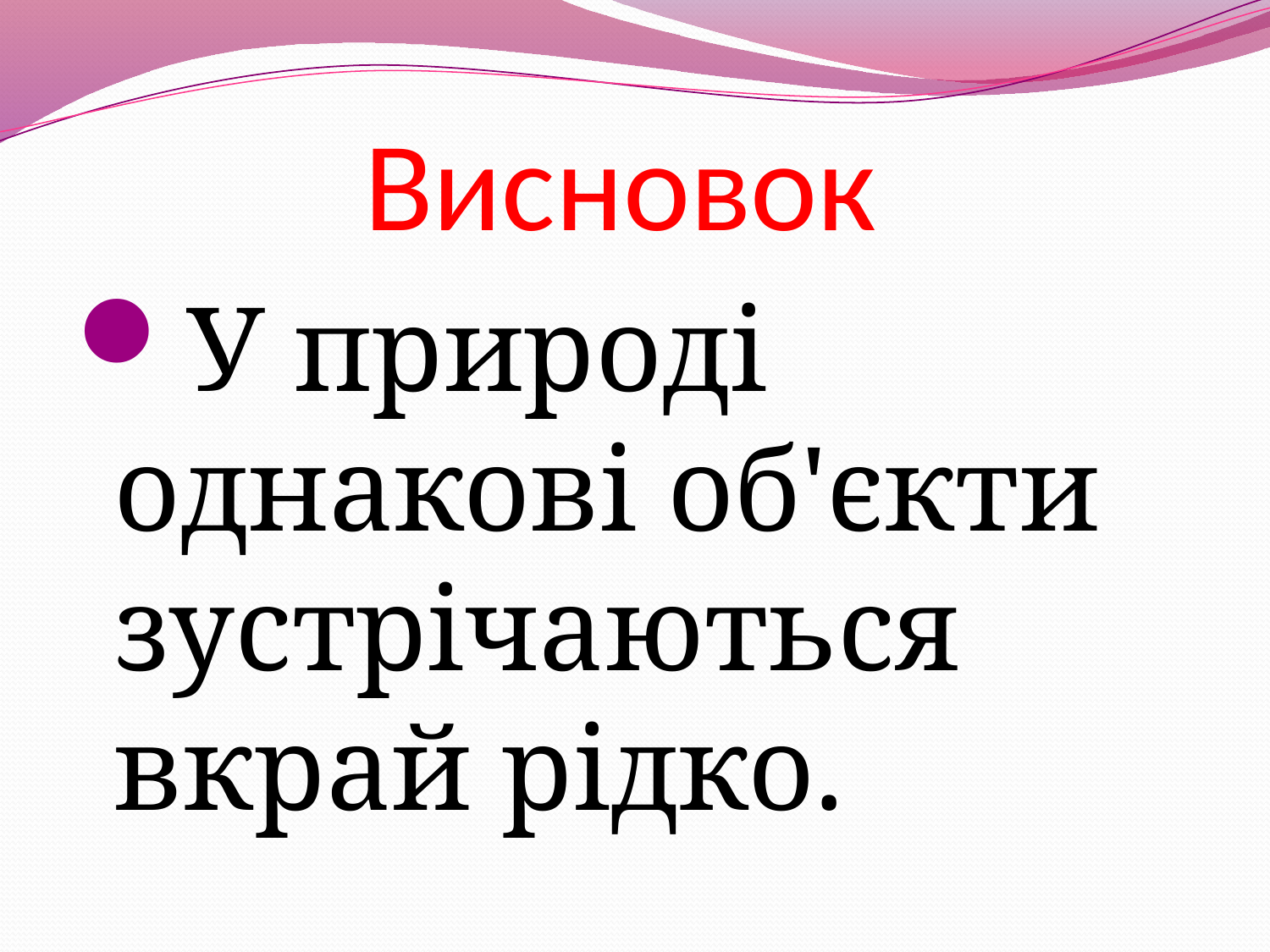

# Висновок
У природі однакові об'єкти зустрічаються вкрай рідко.